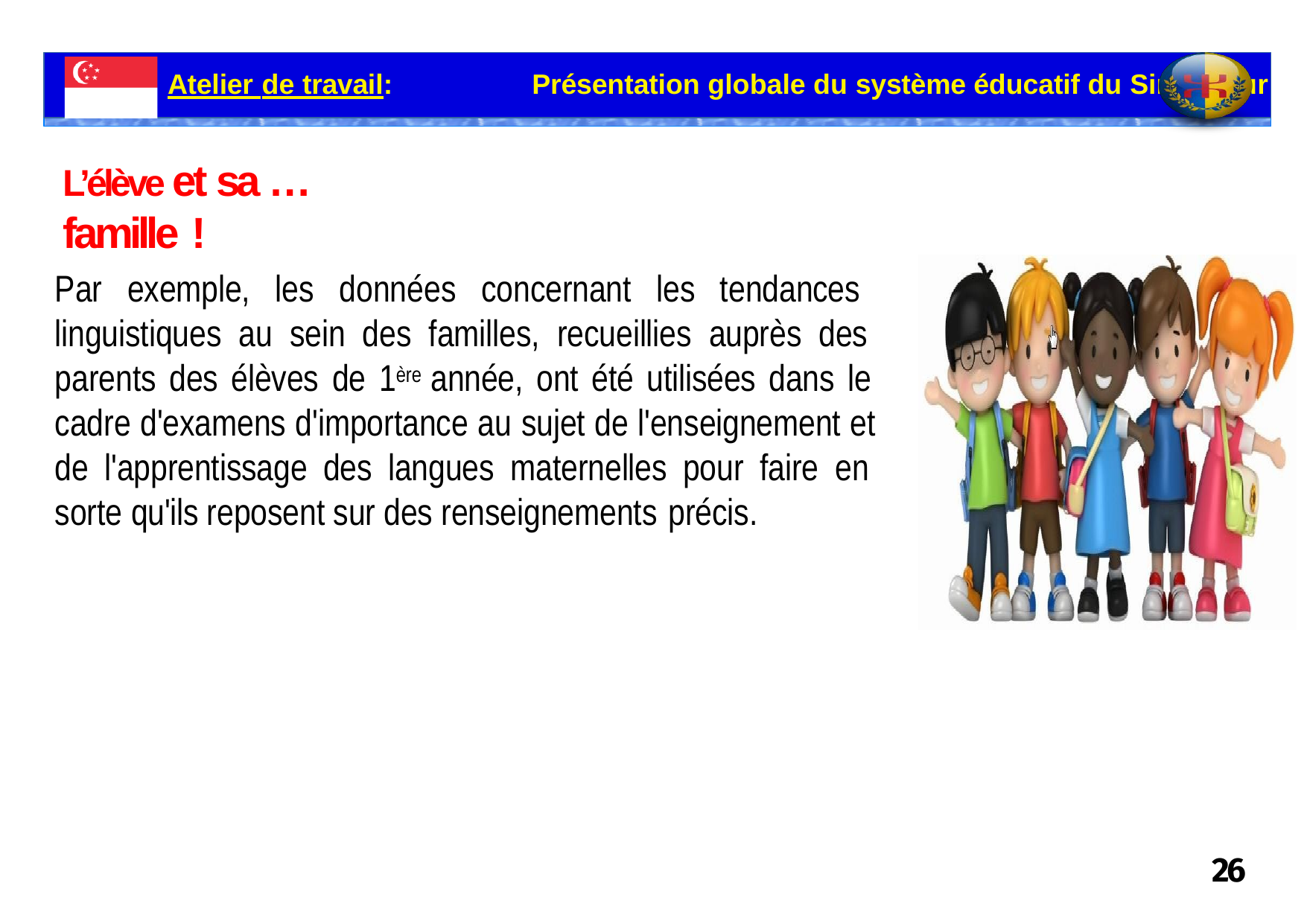

Atelier de travail:	Présentation globale du système éducatif du Singapour

# L’élève et sa … famille !

Par exemple, les données concernant les tendances  linguistiques au sein des familles, recueillies auprès des  parents des élèves de 1ère année, ont été utilisées dans le  cadre d'examens d'importance au sujet de l'enseignement et  de l'apprentissage des langues maternelles pour faire en  sorte qu'ils reposent sur des renseignements précis.
26